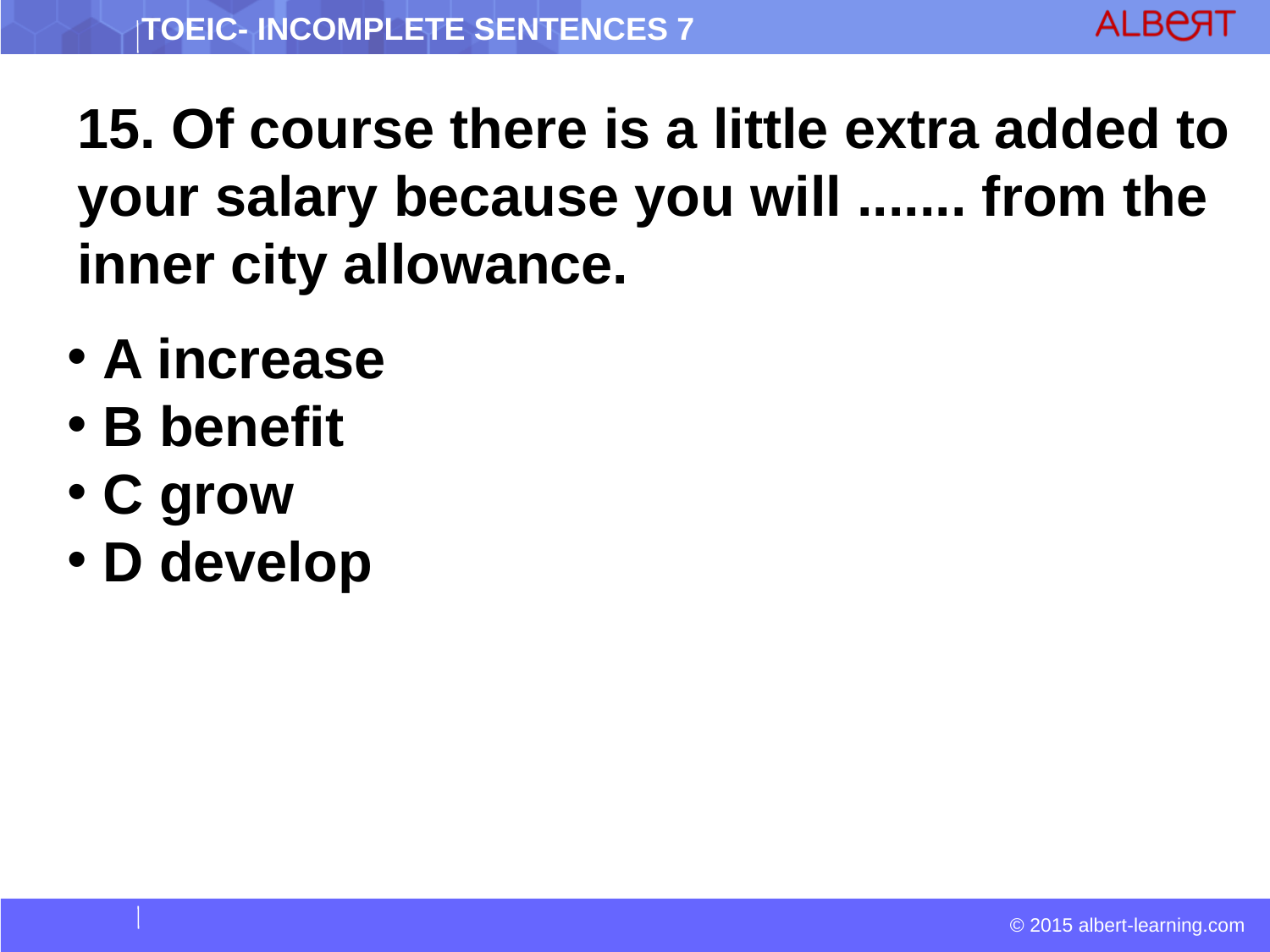

15. Of course there is a little extra added to your salary because you will ....... from the inner city allowance.
 A increase
 B benefit
 C grow
 D develop